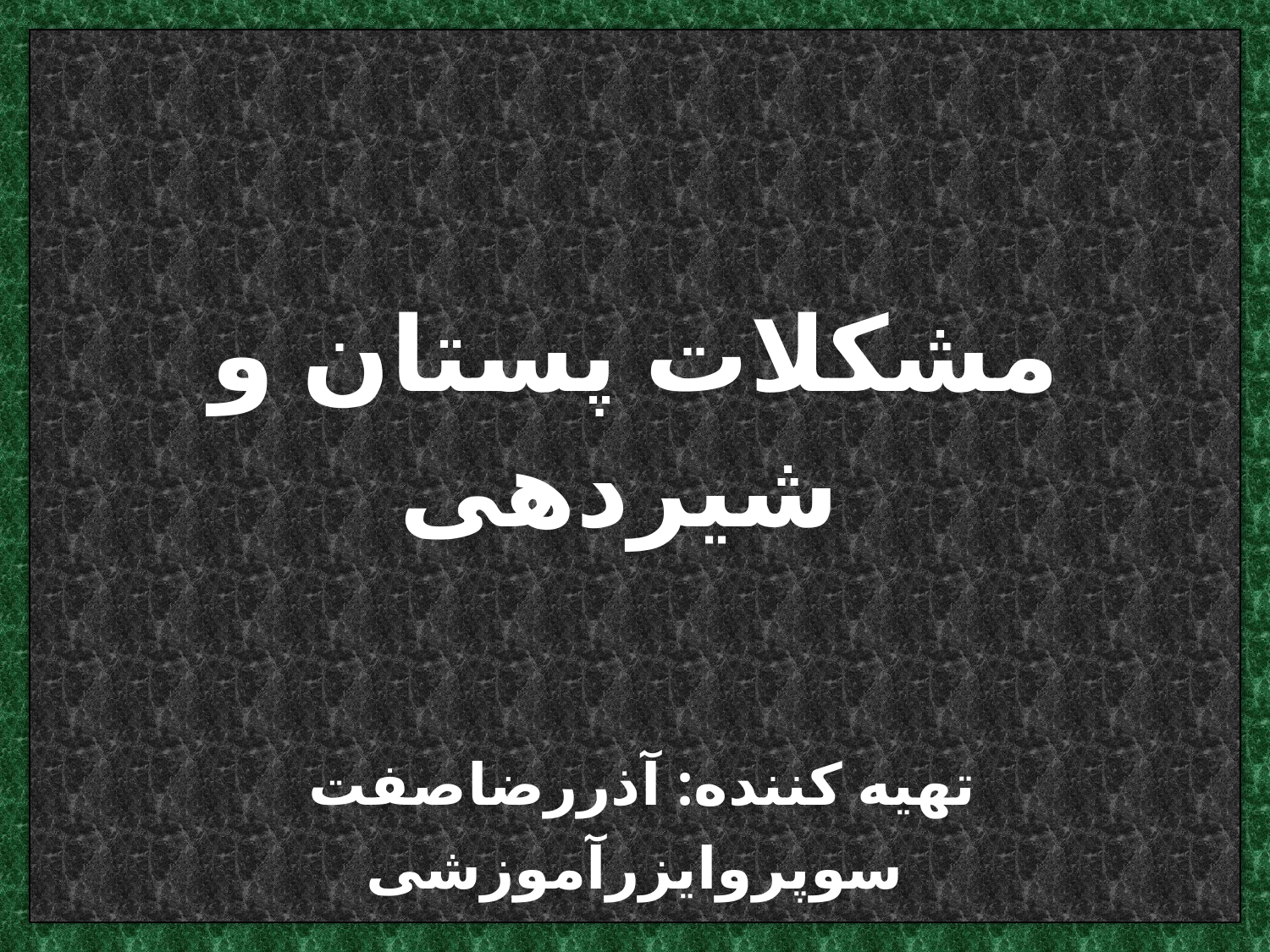

مشکلات پستان و شیردهی

تهیه کننده: آذررضاصفت
سوپروایزرآموزشی